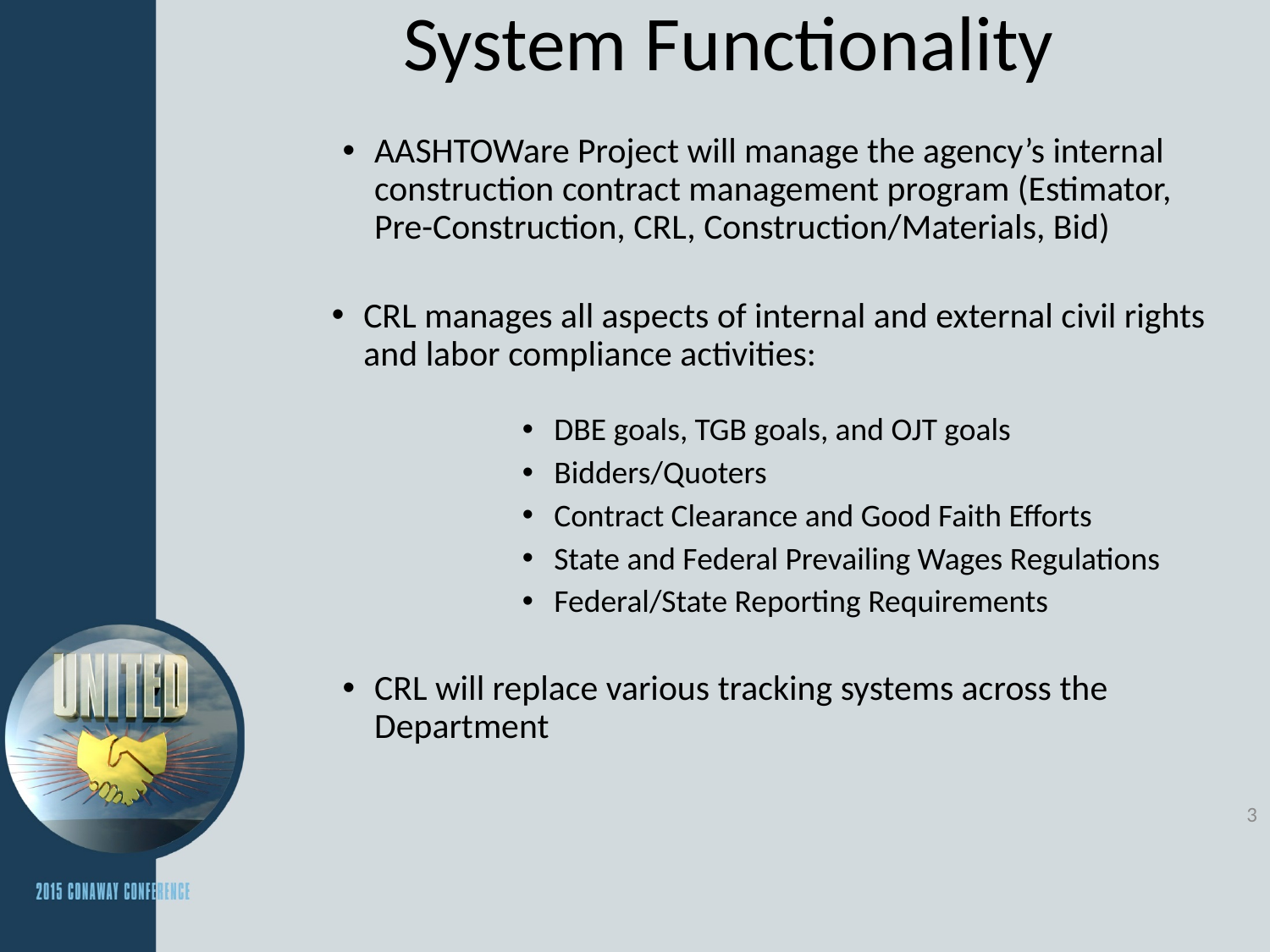

# System Functionality
AASHTOWare Project will manage the agency’s internal construction contract management program (Estimator, Pre-Construction, CRL, Construction/Materials, Bid)

CRL manages all aspects of internal and external civil rights and labor compliance activities:

DBE goals, TGB goals, and OJT goals
Bidders/Quoters
Contract Clearance and Good Faith Efforts
State and Federal Prevailing Wages Regulations
Federal/State Reporting Requirements

CRL will replace various tracking systems across the Department
3